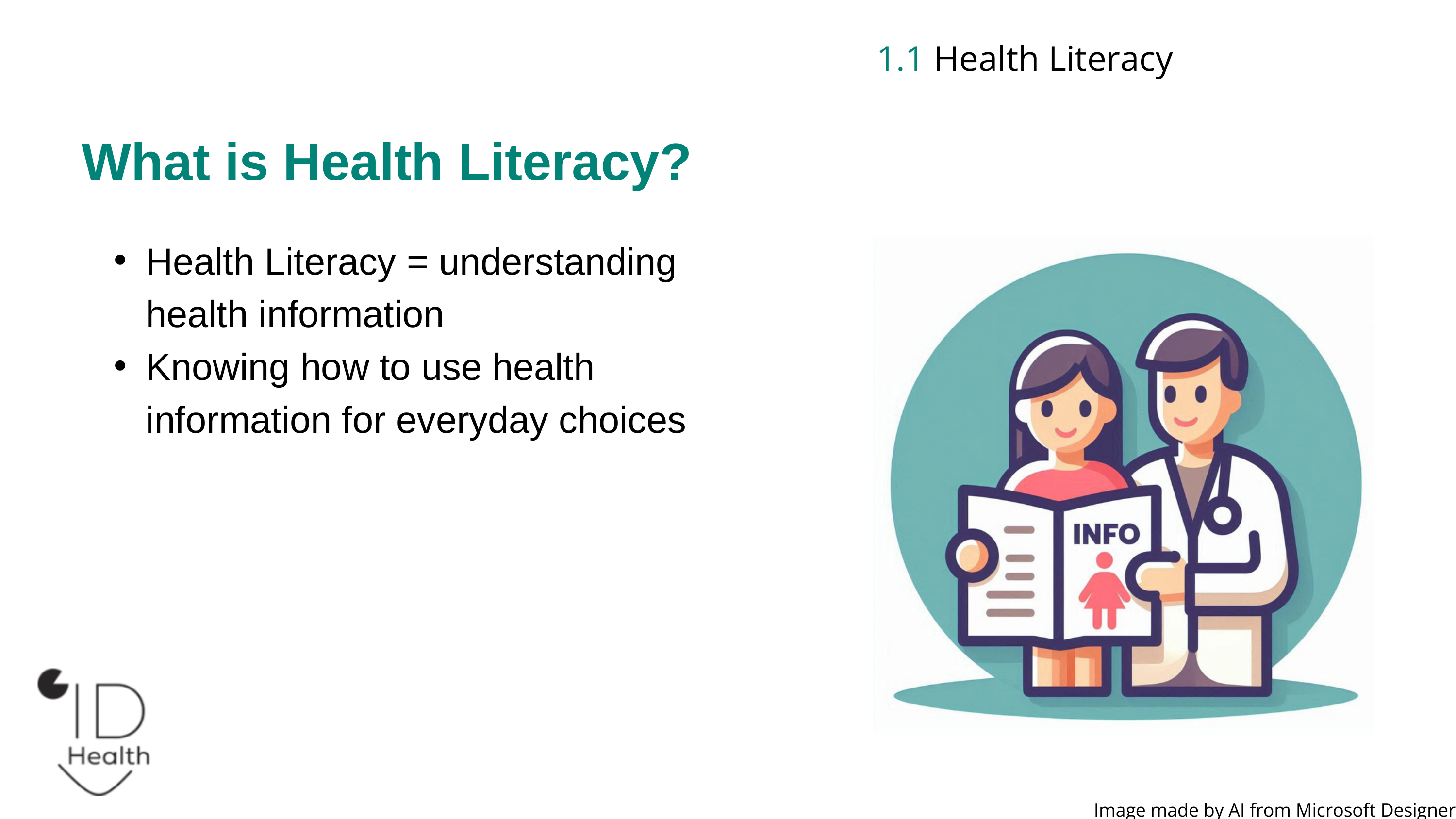

1.1 Health Literacy
What is Health Literacy?

Health Literacy = understanding health information
Knowing how to use health information for everyday choices

Image made by AI from Microsoft Designer